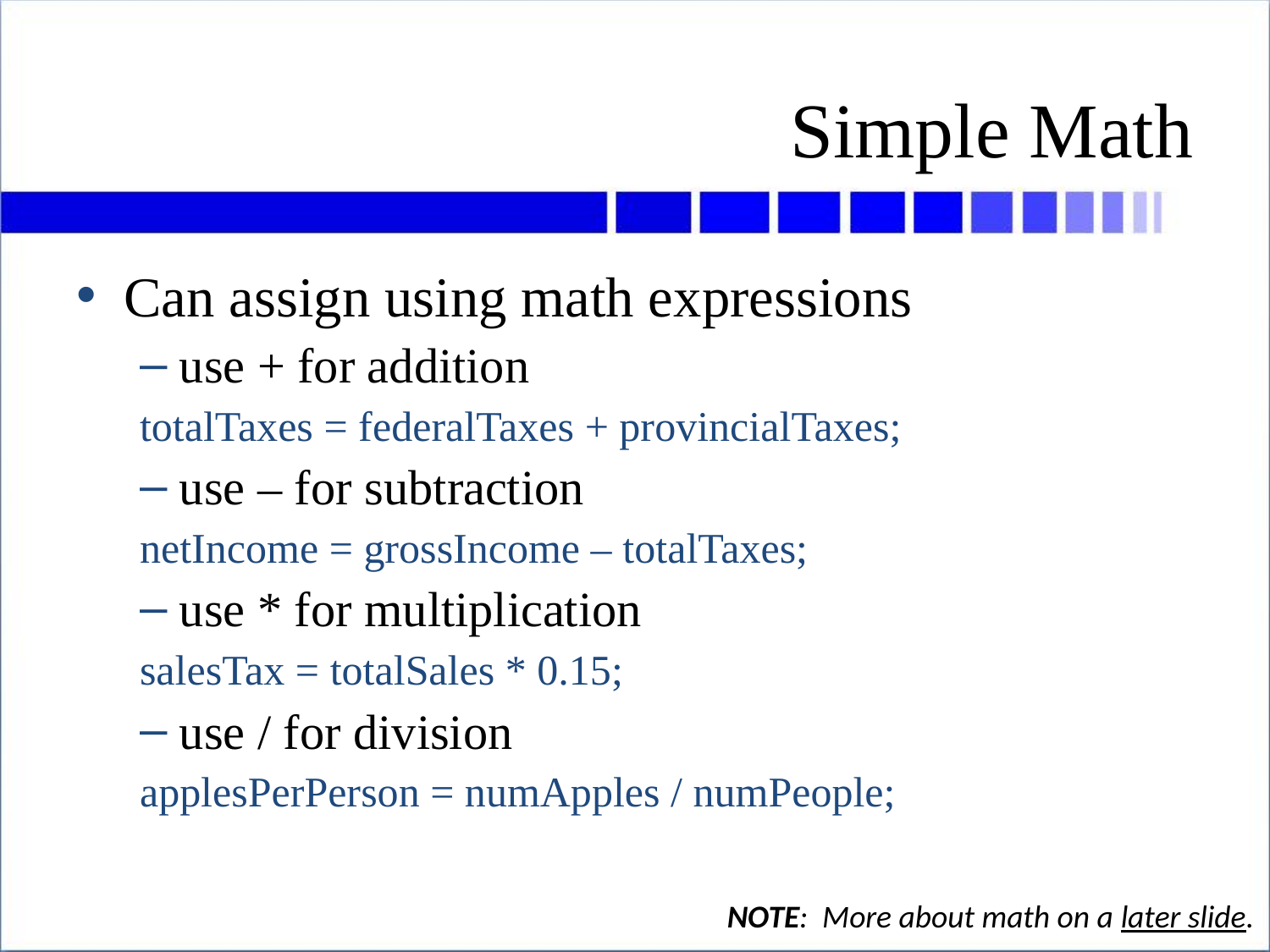

# Simple Math
Can assign using math expressions
use + for addition
totalTaxes = federalTaxes + provincialTaxes;
use – for subtraction
netIncome = grossIncome – totalTaxes;
use * for multiplication
salesTax = totalSales * 0.15;
use / for division
applesPerPerson = numApples / numPeople;
NOTE:  More about math on a later slide.